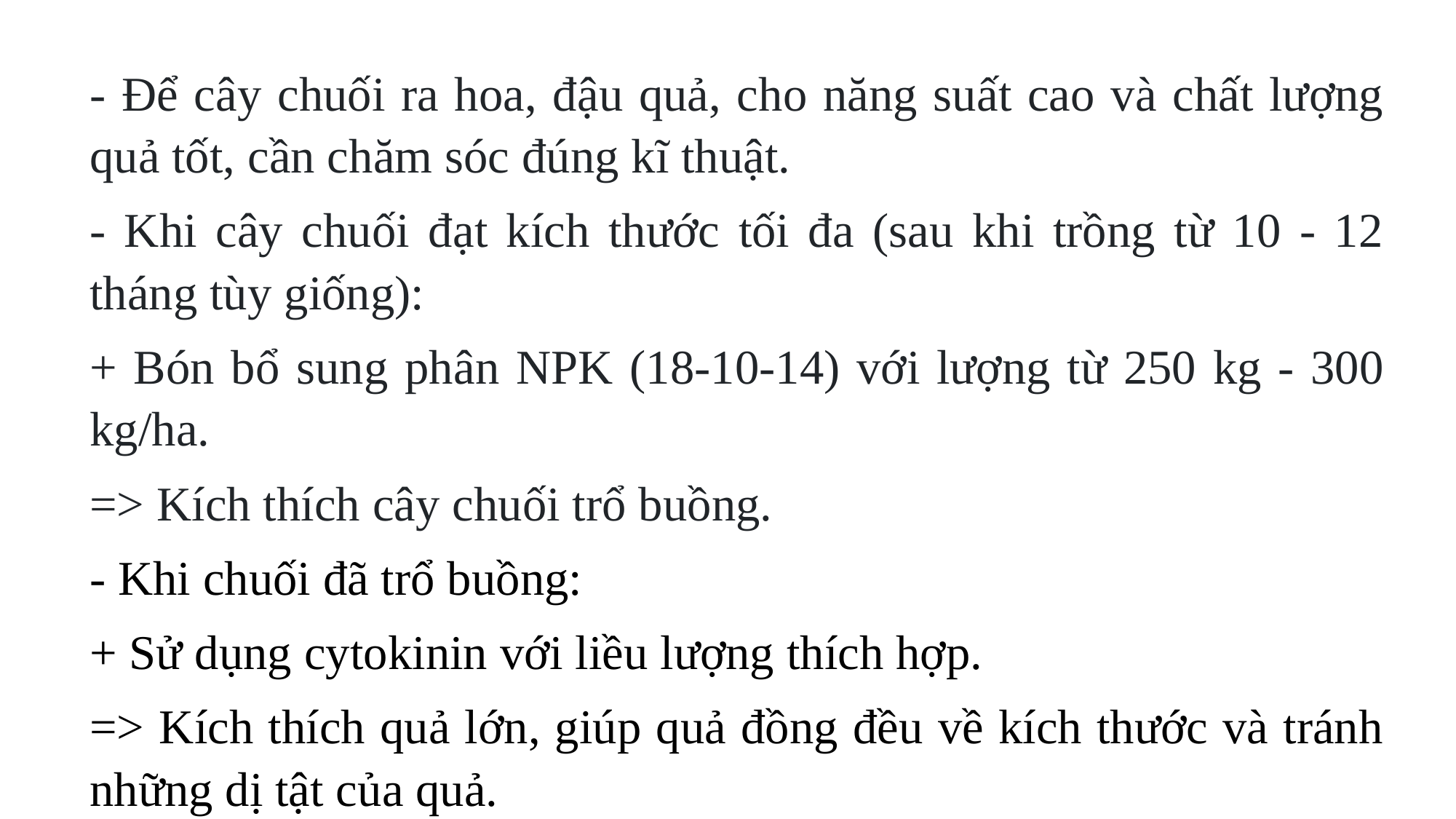

- Để cây chuối ra hoa, đậu quả, cho năng suất cao và chất lượng quả tốt, cần chăm sóc đúng kĩ thuật.
- Khi cây chuối đạt kích thước tối đa (sau khi trồng từ 10 - 12 tháng tùy giống):
+ Bón bổ sung phân NPK (18-10-14) với lượng từ 250 kg - 300 kg/ha.
=> Kích thích cây chuối trổ buồng.
- Khi chuối đã trổ buồng:
+ Sử dụng cytokinin với liều lượng thích hợp.
=> Kích thích quả lớn, giúp quả đồng đều về kích thước và tránh những dị tật của quả.